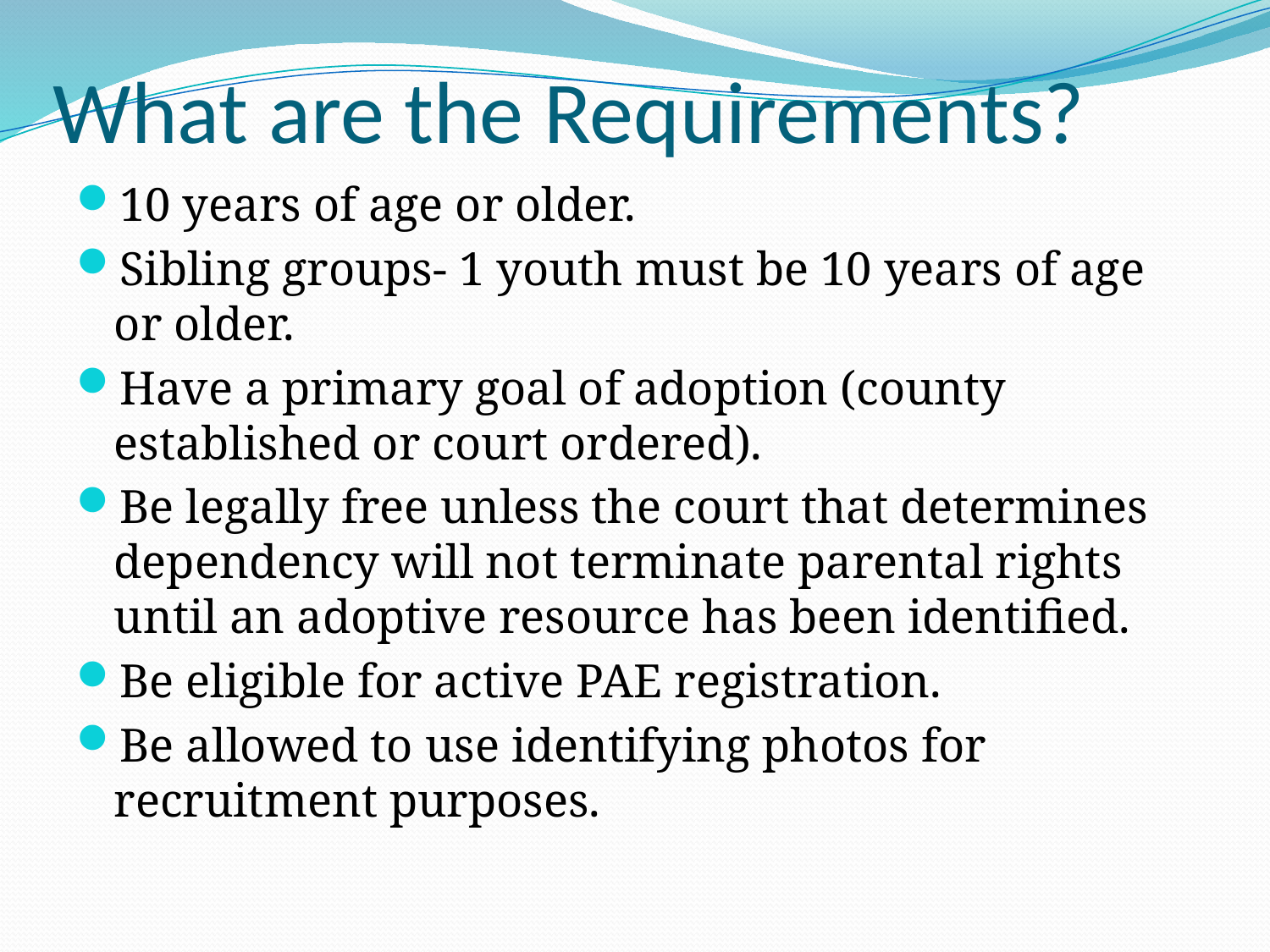

# What are the Requirements?
10 years of age or older.
Sibling groups- 1 youth must be 10 years of age or older.
Have a primary goal of adoption (county established or court ordered).
Be legally free unless the court that determines dependency will not terminate parental rights until an adoptive resource has been identified.
Be eligible for active PAE registration.
Be allowed to use identifying photos for recruitment purposes.